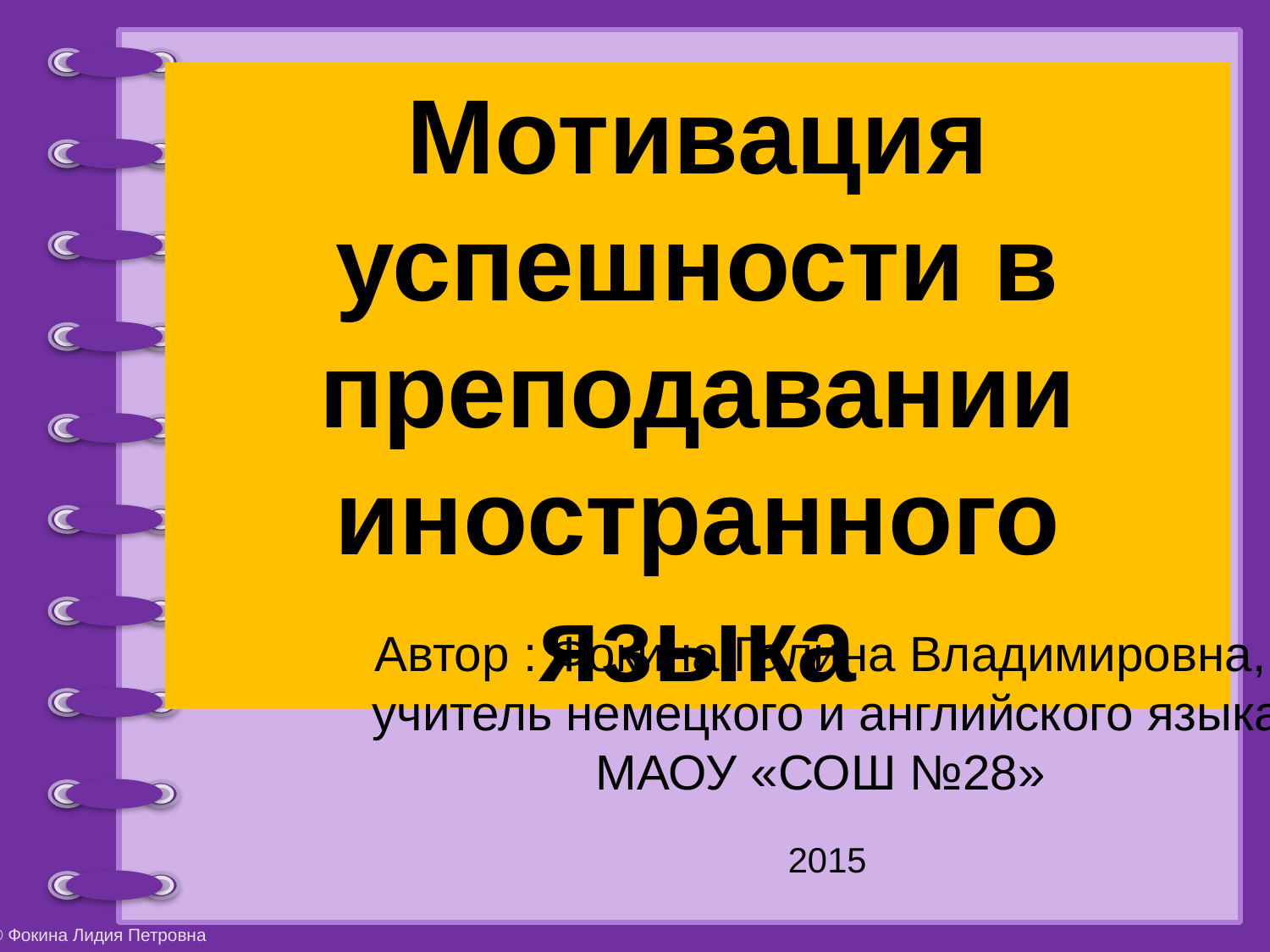

Мотивация успешности в преподавании иностранного языка
Автор : Фокина Галина Владимировна,
учитель немецкого и английского языка
МАОУ «СОШ №28»

2015